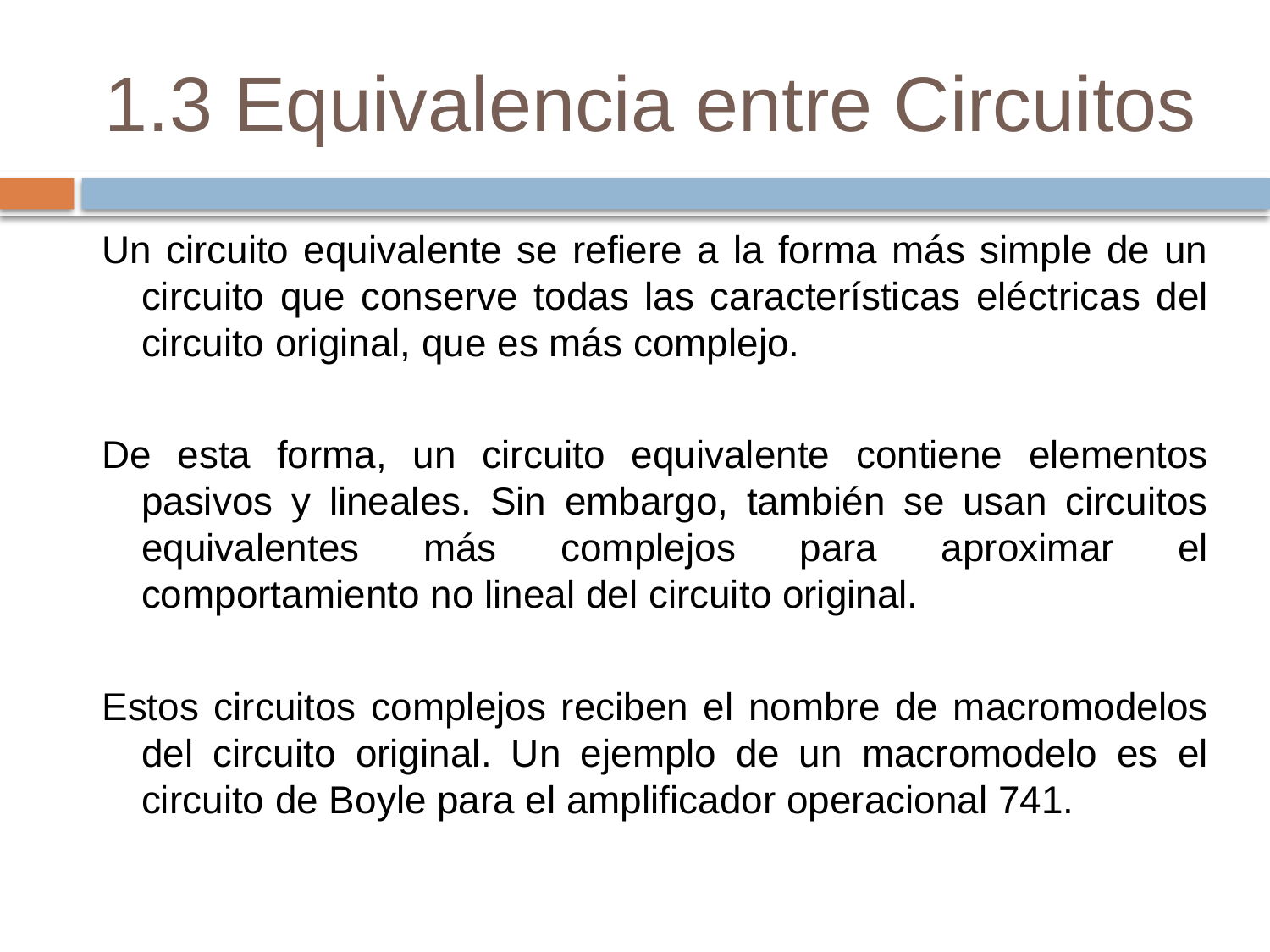

# 1.3 Equivalencia entre Circuitos
Un circuito equivalente se refiere a la forma más simple de un circuito que conserve todas las características eléctricas del circuito original, que es más complejo.

De esta forma, un circuito equivalente contiene elementos pasivos y lineales. Sin embargo, también se usan circuitos equivalentes más complejos para aproximar el comportamiento no lineal del circuito original.

Estos circuitos complejos reciben el nombre de macromodelos del circuito original. Un ejemplo de un macromodelo es el circuito de Boyle para el amplificador operacional 741.